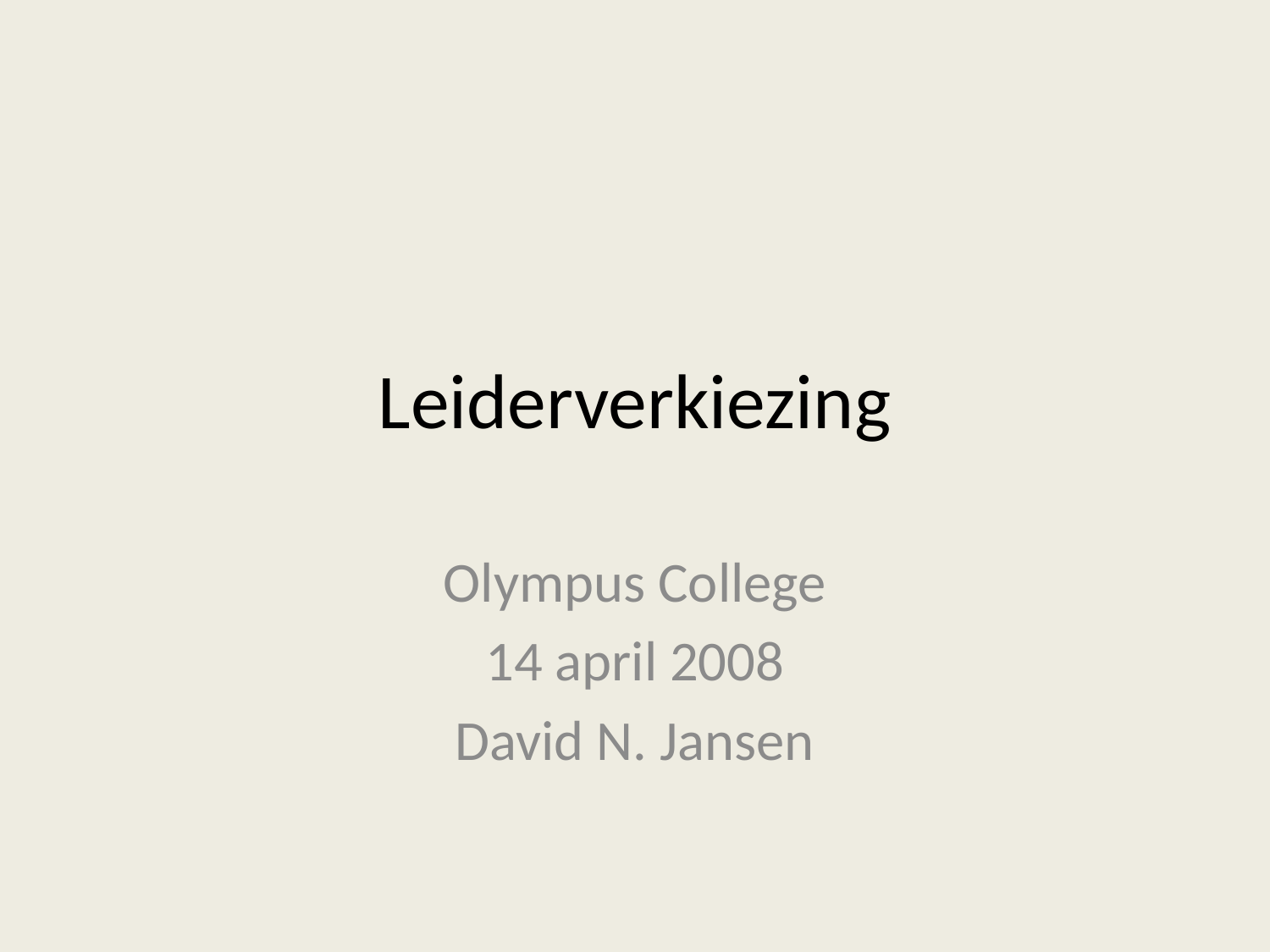

# Leiderverkiezing
Olympus College
14 april 2008
David N. Jansen